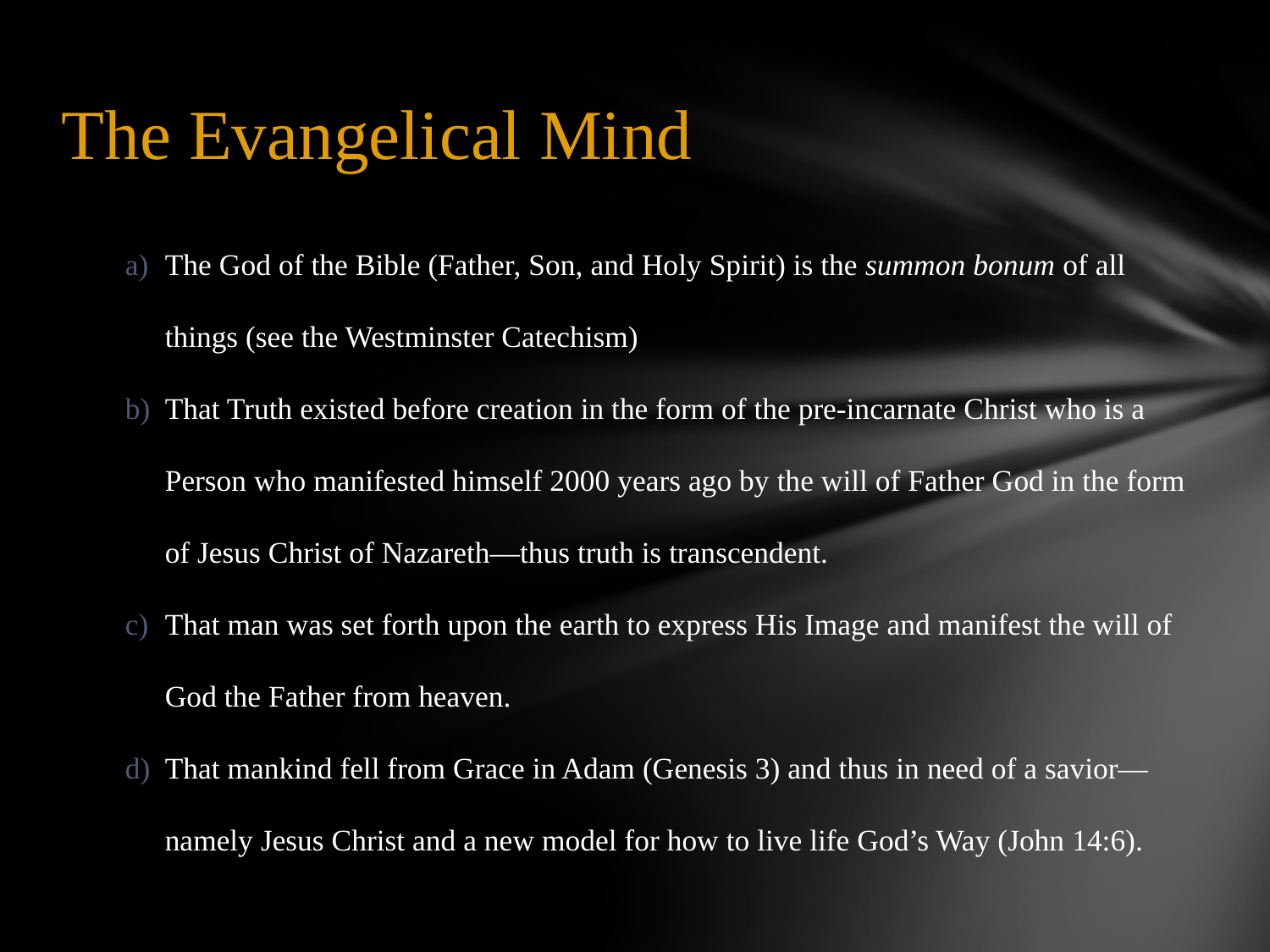

# The Evangelical Mind
The God of the Bible (Father, Son, and Holy Spirit) is the summon bonum of all things (see the Westminster Catechism)
That Truth existed before creation in the form of the pre-incarnate Christ who is a Person who manifested himself 2000 years ago by the will of Father God in the form of Jesus Christ of Nazareth—thus truth is transcendent.
That man was set forth upon the earth to express His Image and manifest the will of God the Father from heaven.
That mankind fell from Grace in Adam (Genesis 3) and thus in need of a savior—namely Jesus Christ and a new model for how to live life God’s Way (John 14:6).